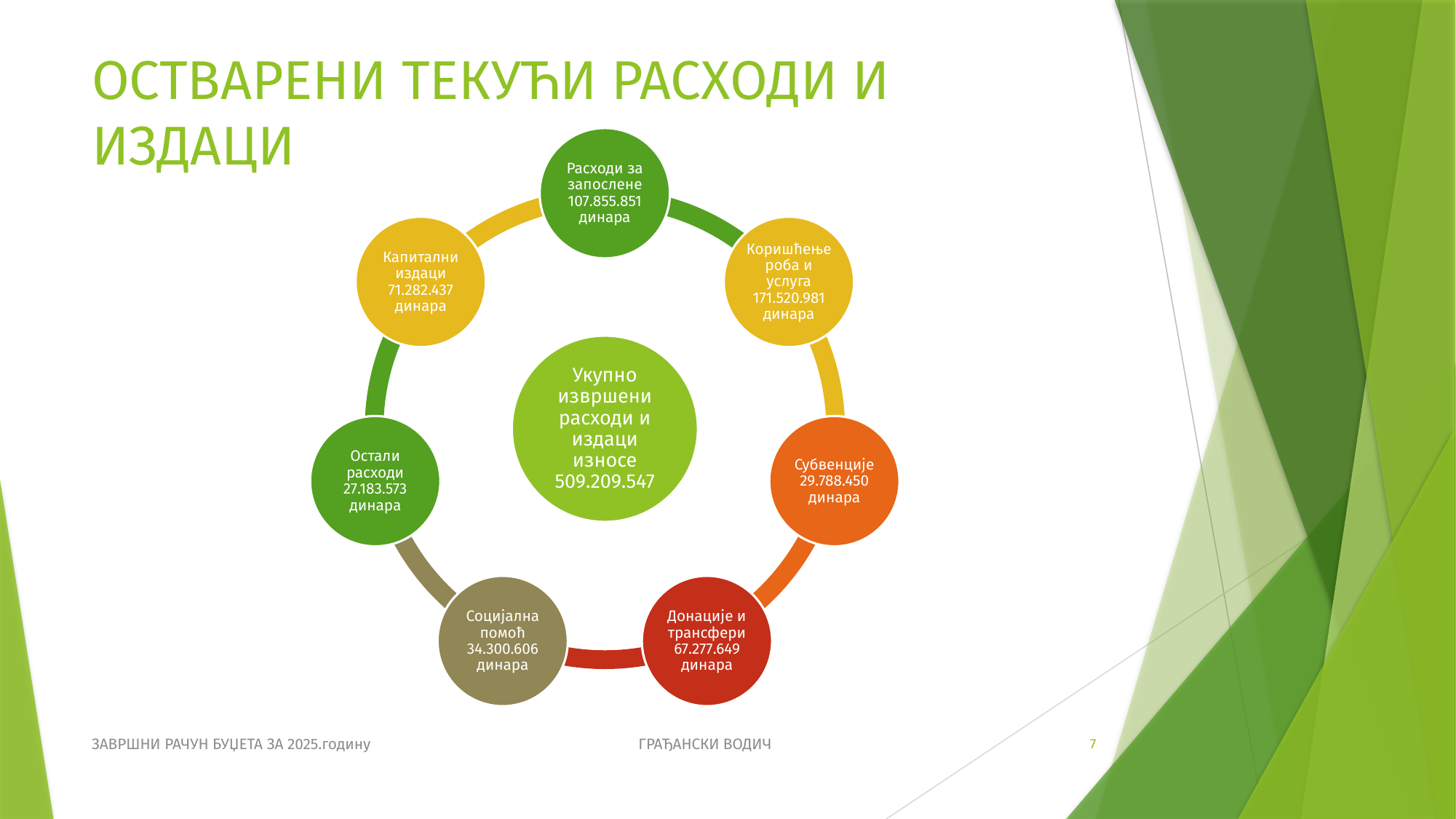

# ОСТВАРЕНИ ТЕКУЋИ РАСХОДИ И ИЗДАЦИ
Укупно извршени расходи и издаци износе 509.209.547
Расходи за запослене 107.855.851 динара
Коришћење роба и услуга 171.520.981 динара
Субвенције 29.788.450 динара
Донације и трансфери 67.277.649 динара
Социјална помоћ 34.300.606 динара
Остали расходи 27.183.573 динара
Капитални издаци 71.282.437 динара
ЗАВРШНИ РАЧУН БУЏЕТА ЗА 2025.годину                                                                   ГРАЂАНСКИ ВОДИЧ
7